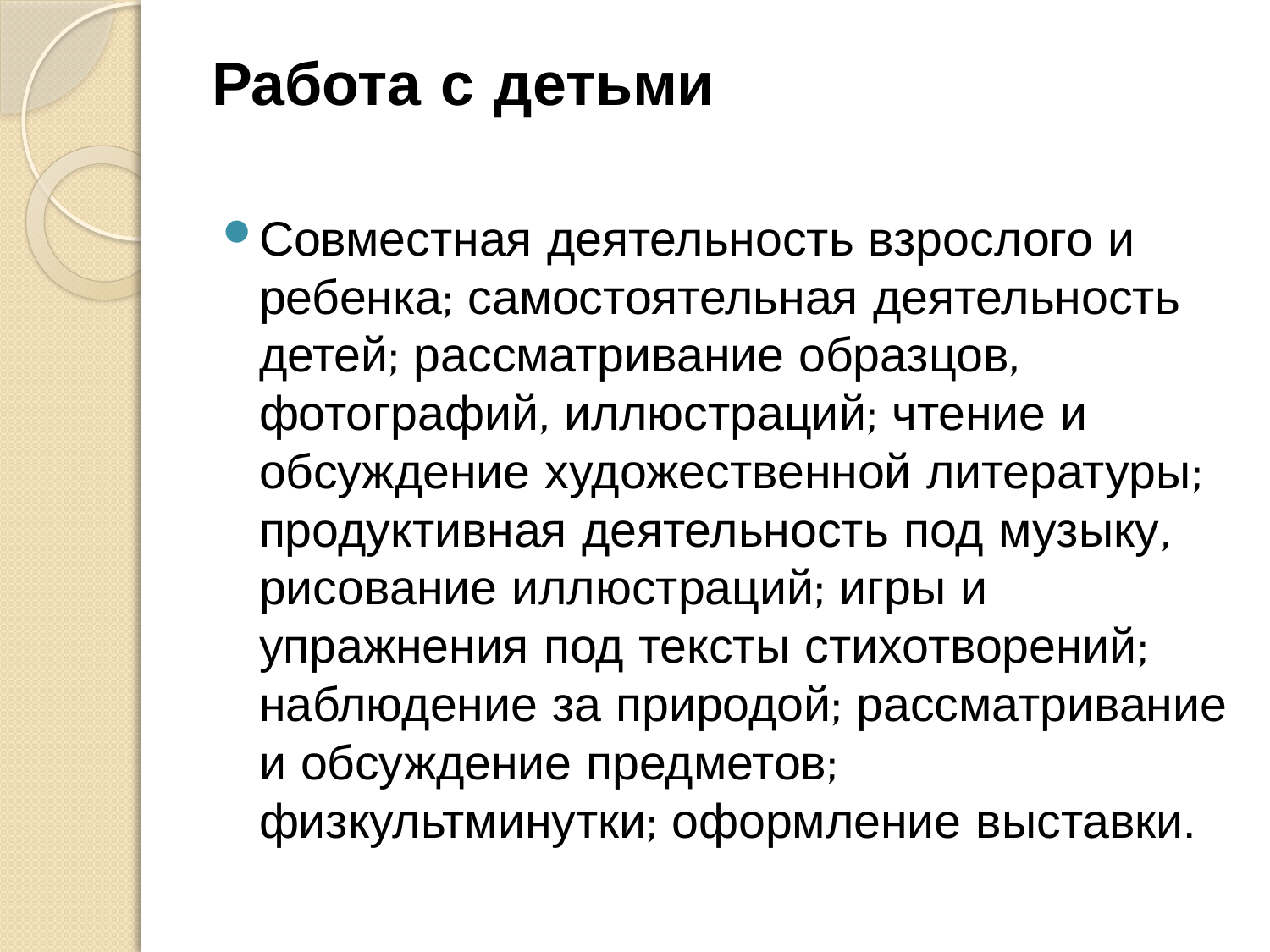

# Работа с детьми
Совместная деятельность взрослого и ребенка; самостоятельная деятельность детей; рассматривание образцов, фотографий, иллюстраций; чтение и обсуждение художественной литературы; продуктивная деятельность под музыку, рисование иллюстраций; игры и упражнения под тексты стихотворений; наблюдение за природой; рассматривание и обсуждение предметов; физкультминутки; оформление выставки.